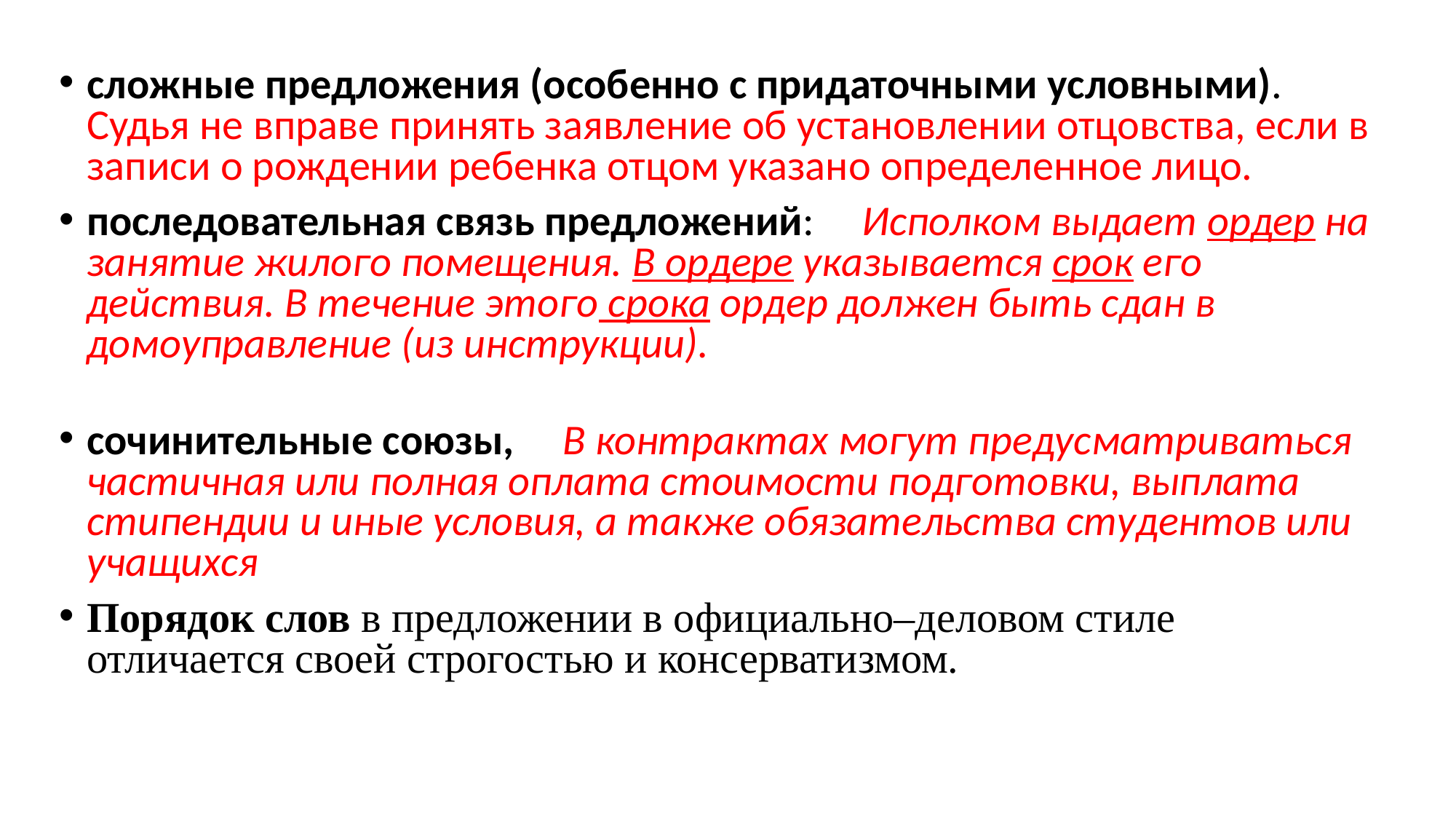

#
сложные предложения (особенно с придаточными условными).  Судья не вправе принять заявление об установлении отцовства, если в записи о рождении ребенка отцом указано определенное лицо.
последовательная связь предложений:     Исполком выдает ордер на занятие жилого помещения. В ордере указывается срок его действия. В течение этого срока ордер должен быть сдан в домоуправление (из инструкции).
сочинительные союзы,     В контрактах могут предусматриваться частичная или полная оплата стоимости подготовки, выплата стипендии и иные условия, а также обязательства студентов или учащихся
Порядок слов в предложении в официально–деловом стиле отличается своей строгостью и консерватизмом.